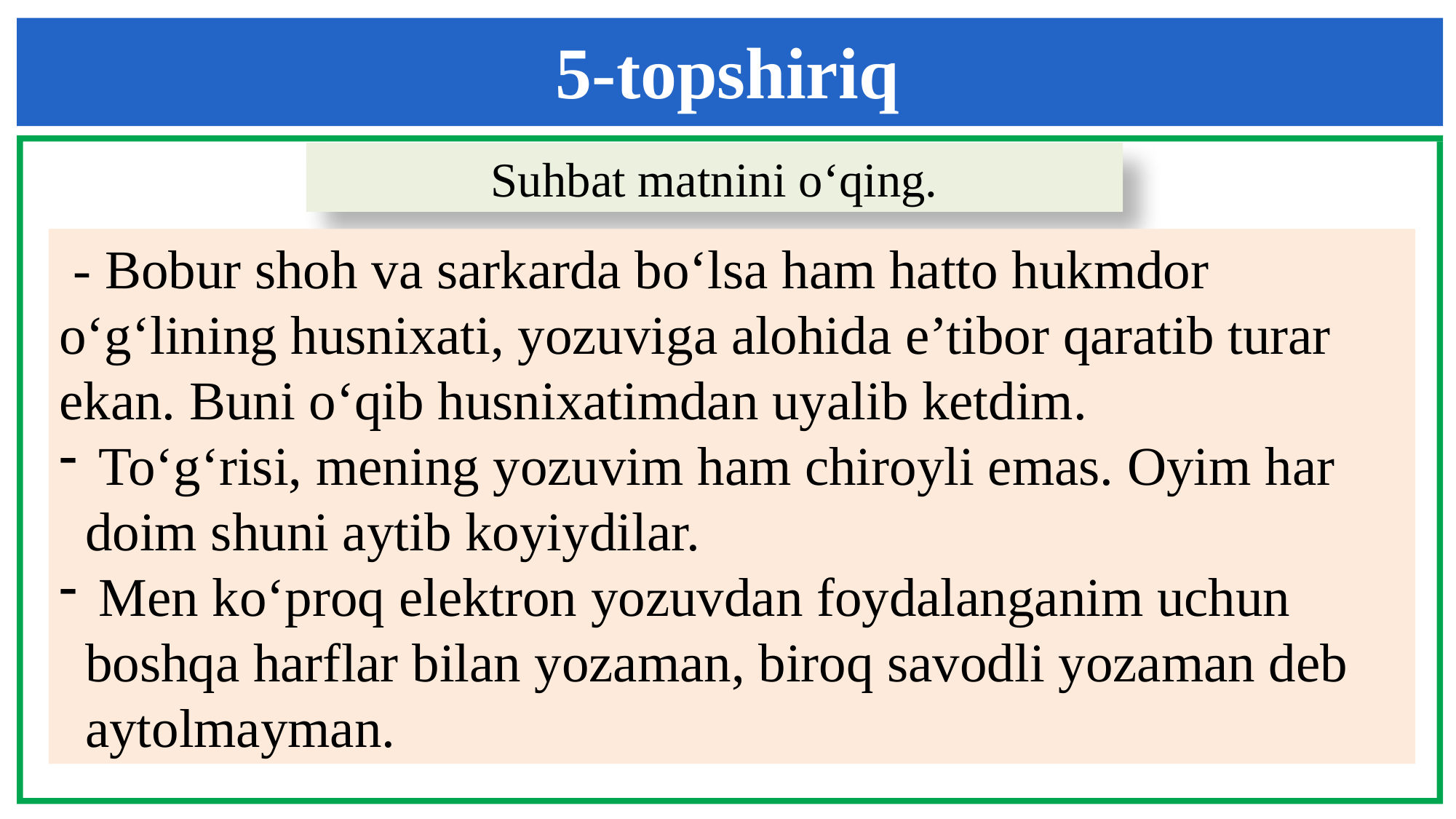

5-topshiriq
Suhbat matnini o‘qing.
 - Bobur shoh va sarkarda bo‘lsa ham hatto hukmdor o‘g‘lining husnixati, yozuviga alohida e’tibor qaratib turar ekan. Buni o‘qib husnixatimdan uyalib ketdim.
 To‘g‘risi, mening yozuvim ham chiroyli emas. Oyim har doim shuni aytib koyiydilar.
 Men ko‘proq elektron yozuvdan foydalanganim uchun boshqa harflar bilan yozaman, biroq savodli yozaman deb aytolmayman.